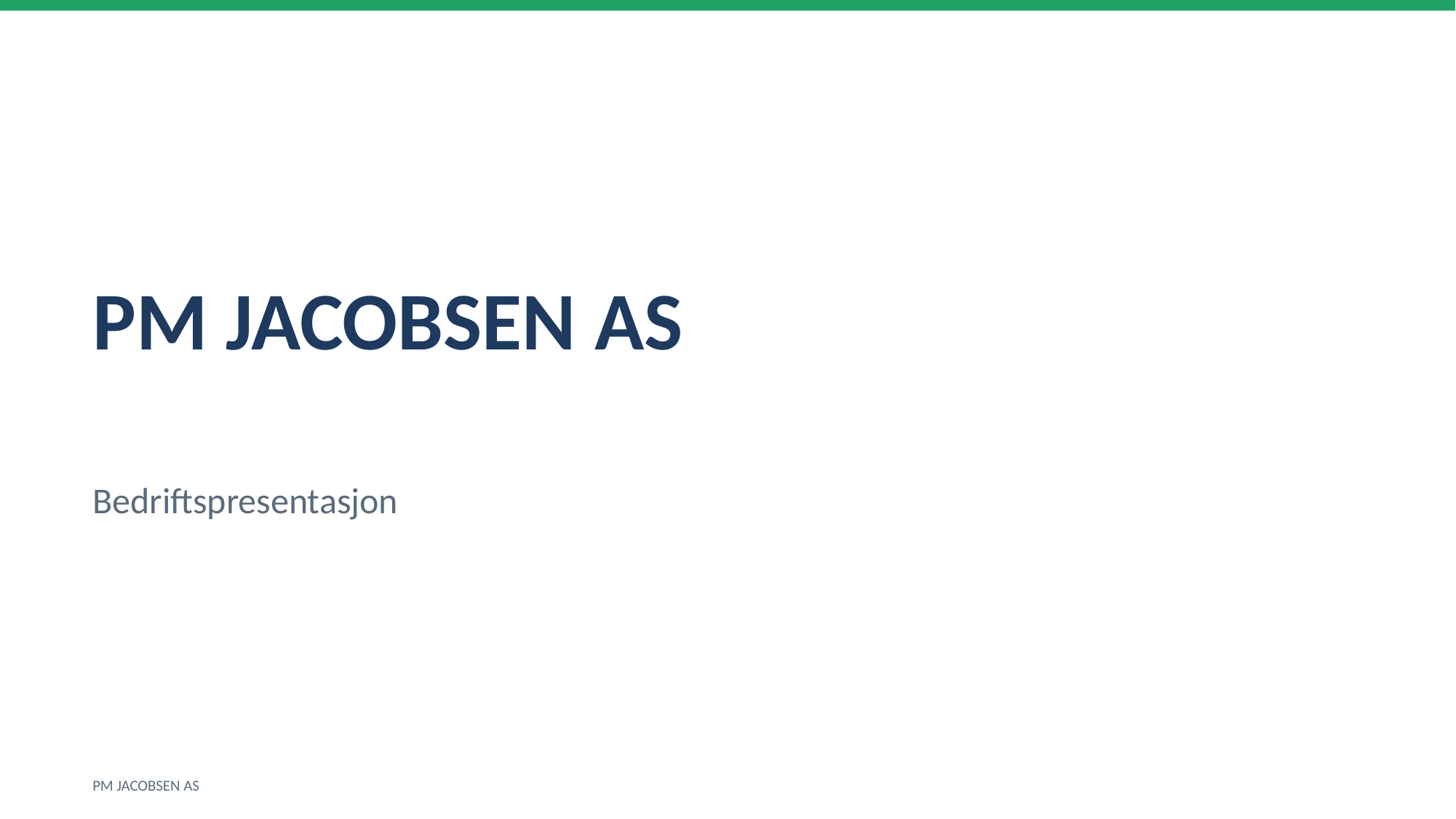

PM JACOBSEN AS
Bedriftspresentasjon
PM JACOBSEN AS